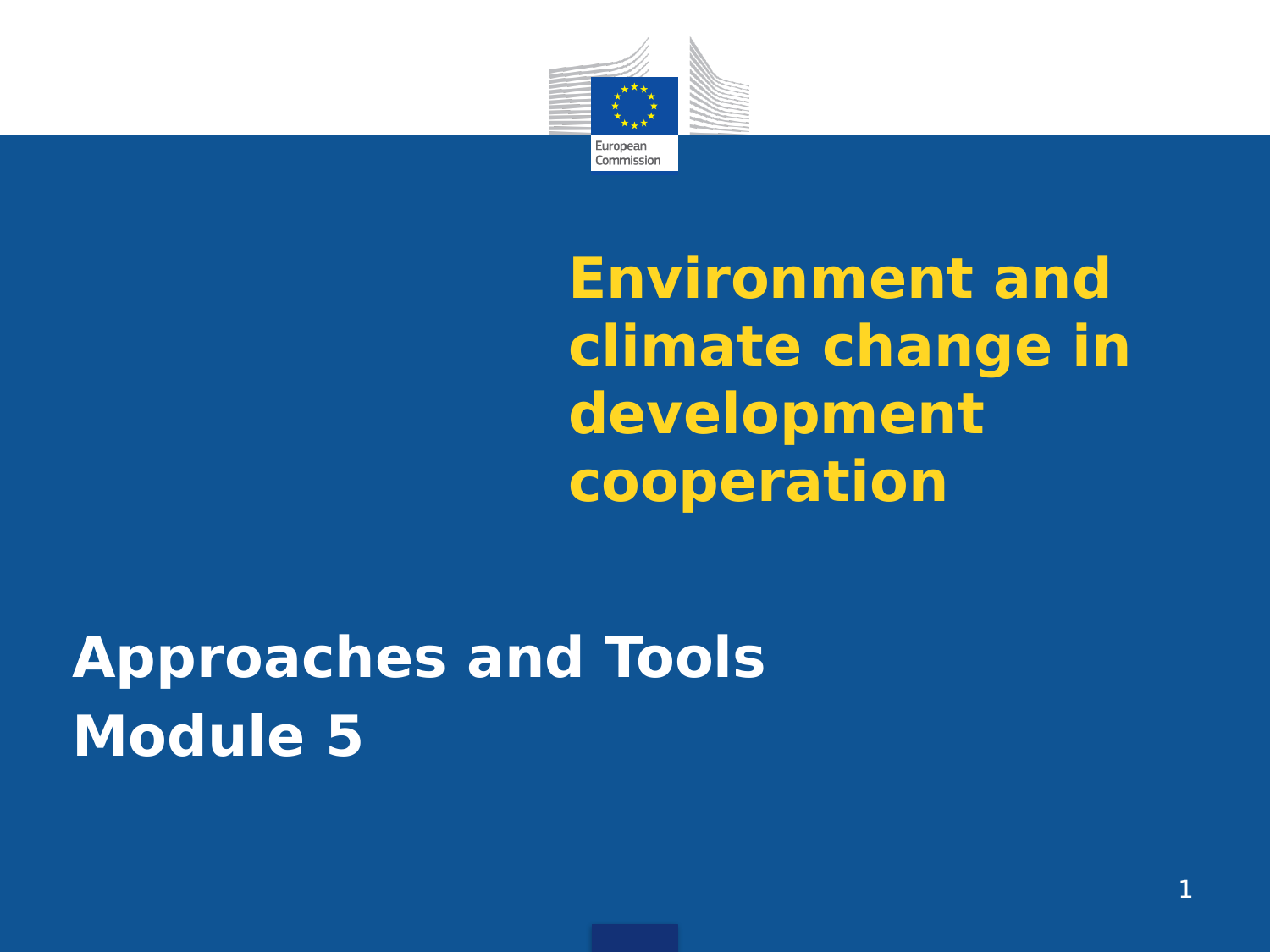

# Environment and climate change in development cooperation
Approaches and Tools
Module 5

1